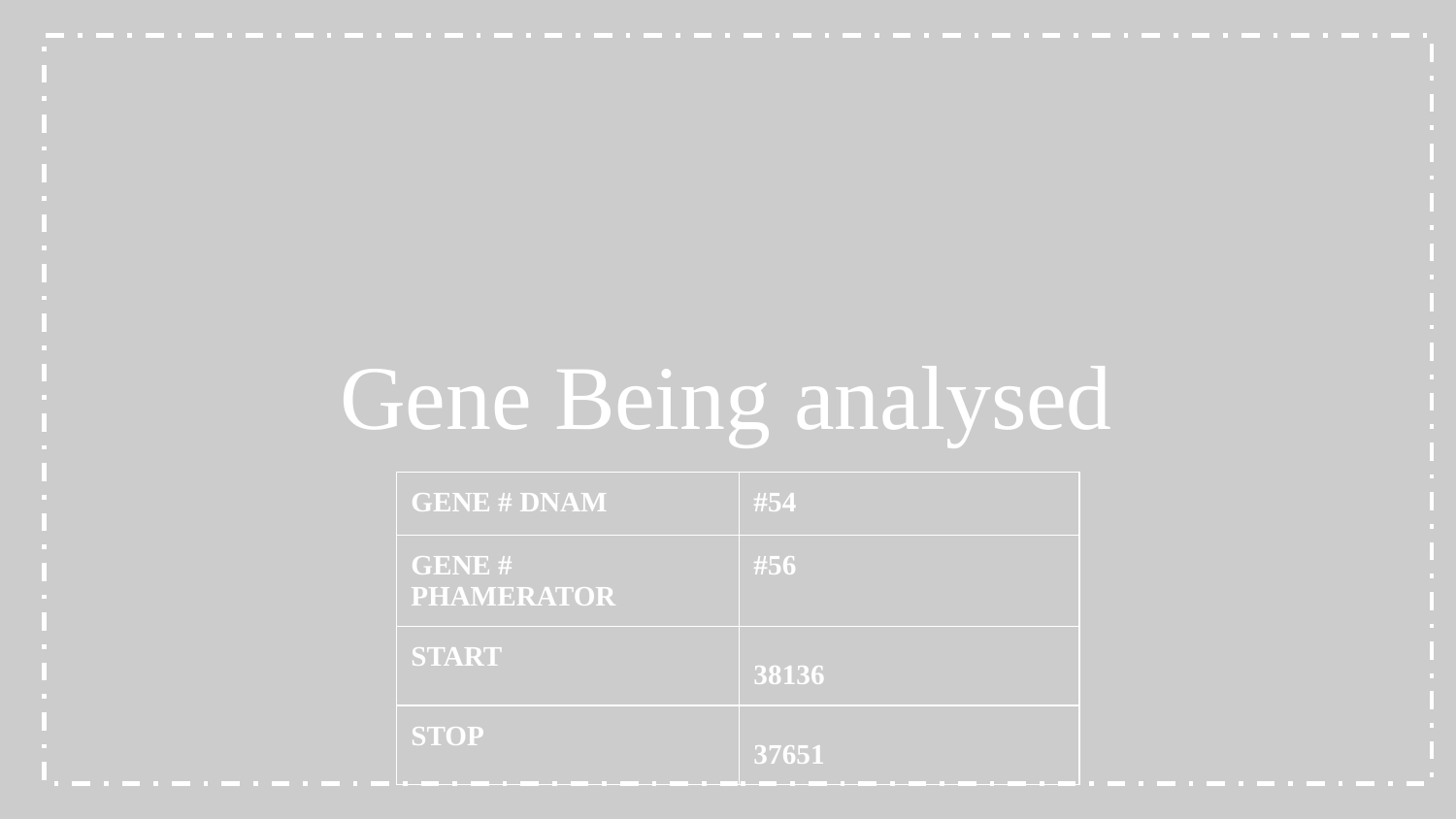

Gene Being analysed
| GENE # DNAM | #54 |
| --- | --- |
| GENE # PHAMERATOR | #56 |
| START | 38136 |
| STOP | 37651 |